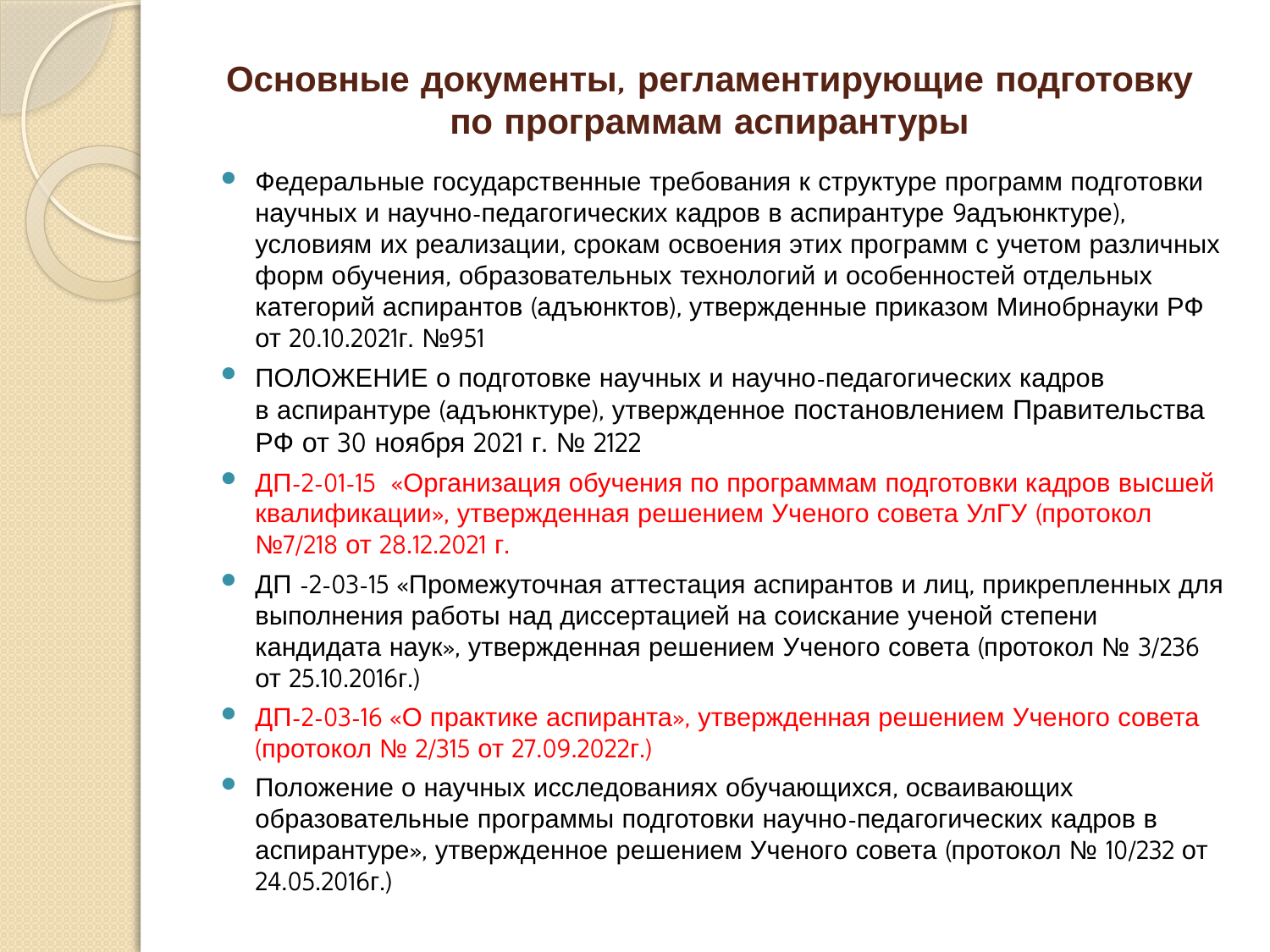

# Основные документы, регламентирующие подготовку по программам аспирантуры
Федеральные государственные требования к структуре программ подготовки научных и научно-педагогических кадров в аспирантуре 9адъюнктуре), условиям их реализации, срокам освоения этих программ с учетом различных форм обучения, образовательных технологий и особенностей отдельных категорий аспирантов (адъюнктов), утвержденные приказом Минобрнауки РФ от 20.10.2021г. №951
ПОЛОЖЕНИЕ о подготовке научных и научно-педагогических кадров
в аспирантуре (адъюнктуре), утвержденное постановлением Правительства РФ от 30 ноября 2021 г. № 2122
ДП-2-01-15  «Организация обучения по программам подготовки кадров высшей квалификации», утвержденная решением Ученого совета УлГУ (протокол №7/218 от 28.12.2021 г.
ДП -2-03-15 «Промежуточная аттестация аспирантов и лиц, прикрепленных для выполнения работы над диссертацией на соискание ученой степени кандидата наук», утвержденная решением Ученого совета (протокол № 3/236 от 25.10.2016г.)
ДП-2-03-16 «О практике аспиранта», утвержденная решением Ученого совета (протокол № 2/315 от 27.09.2022г.)
Положение о научных исследованиях обучающихся, осваивающих образовательные программы подготовки научно-педагогических кадров в аспирантуре», утвержденное решением Ученого совета (протокол № 10/232 от 24.05.2016г.)